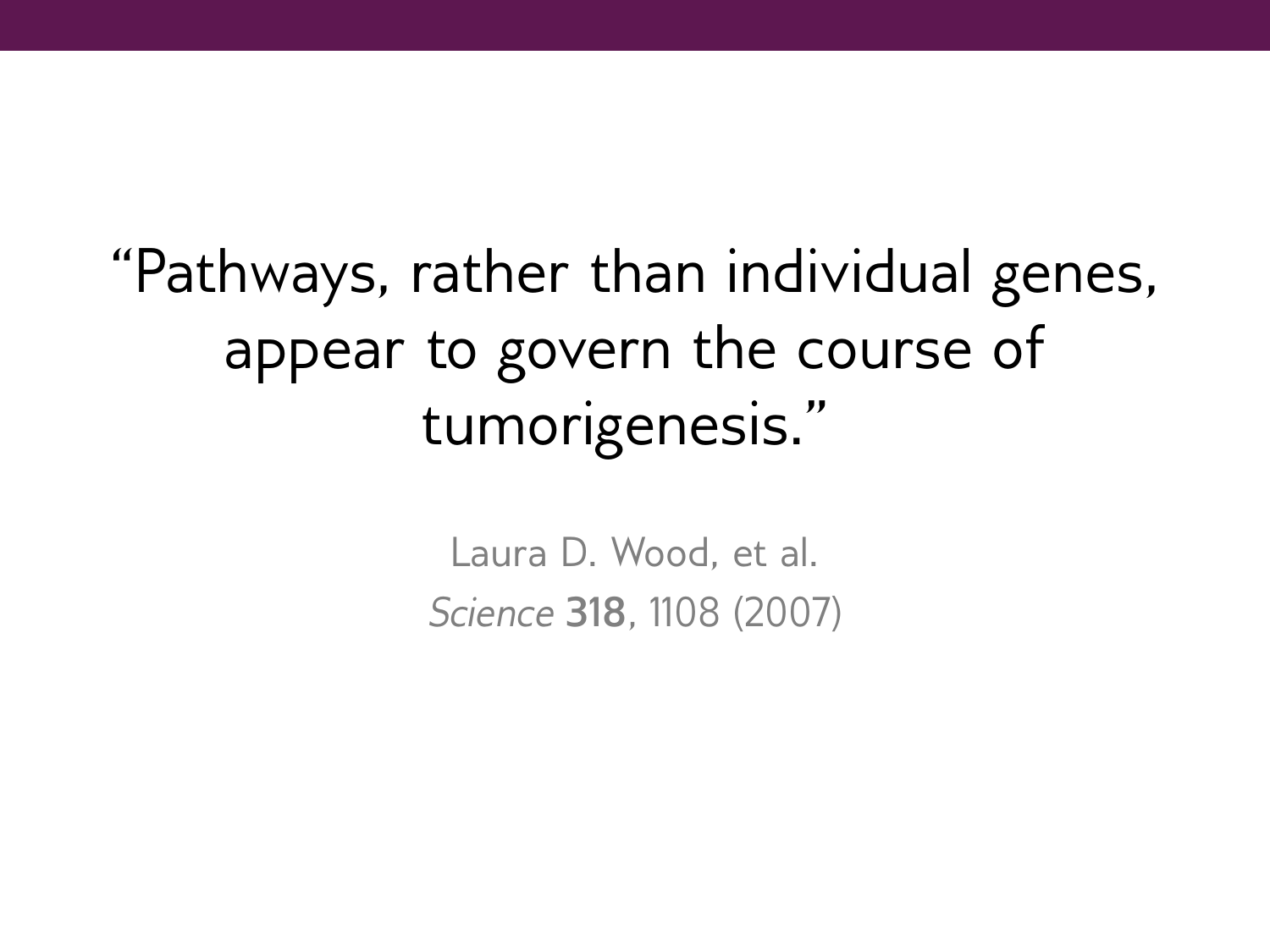

“Pathways, rather than individual genes, appear to govern the course of tumorigenesis.”

Laura D. Wood, et al.
Science 318, 1108 (2007)